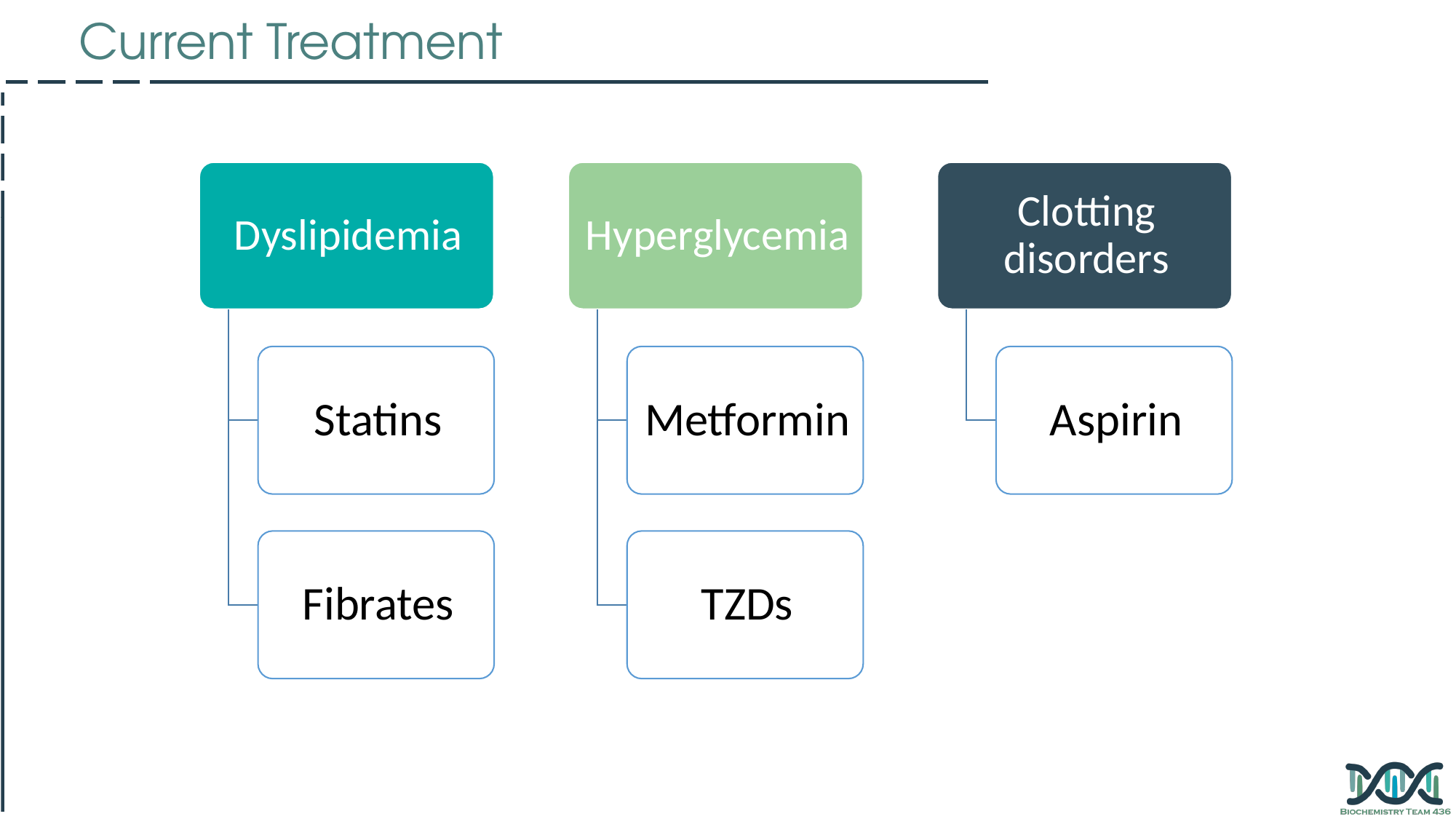

Current Treatment
Dyslipidemia
Statins
Fibrates
Hyperglycemia
Metformin
TZDs
Clotting disorders
Aspirin